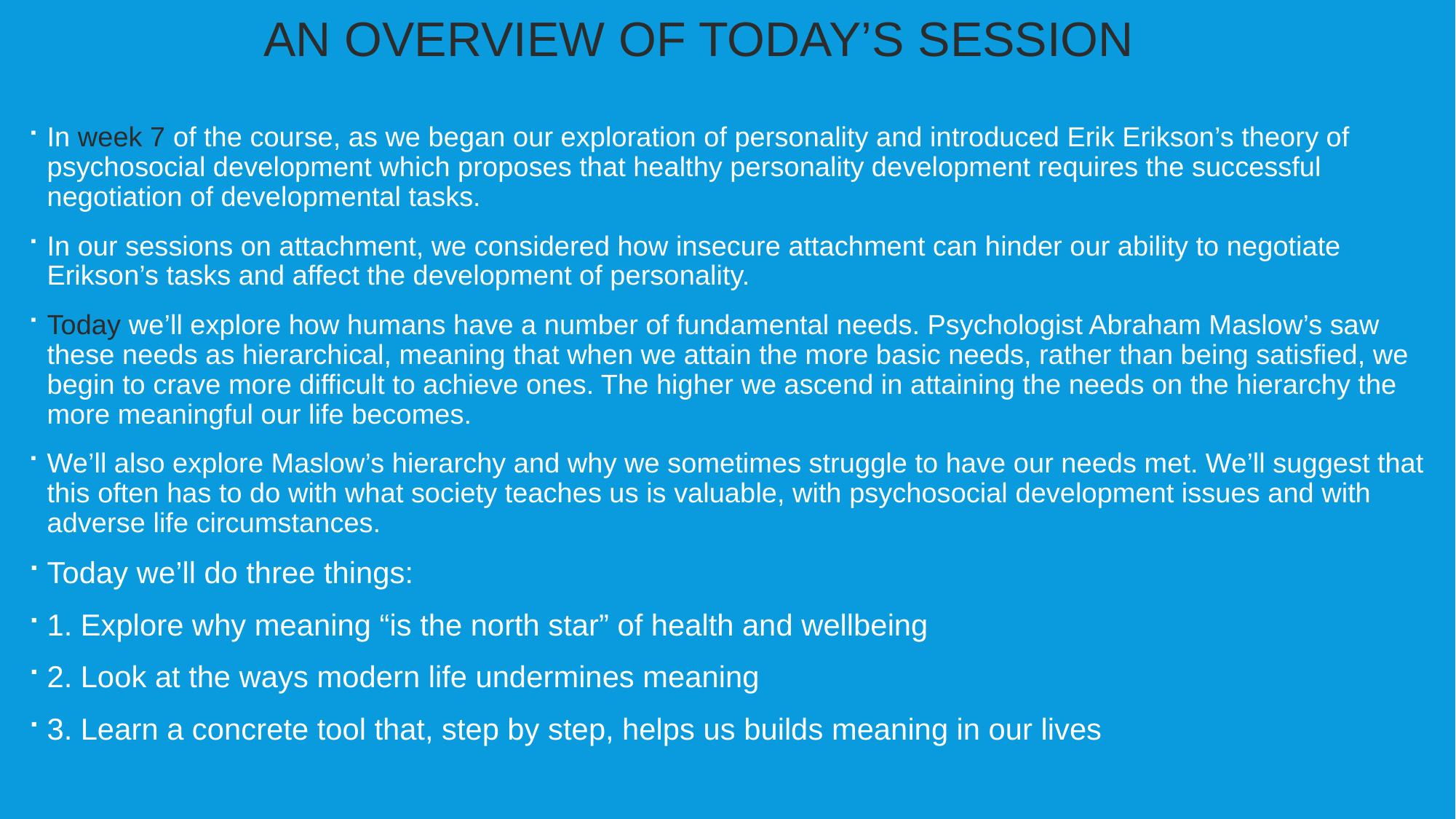

An overview of TODAY’s session
In week 7 of the course, as we began our exploration of personality and introduced Erik Erikson’s theory of psychosocial development which proposes that healthy personality development requires the successful negotiation of developmental tasks.
In our sessions on attachment, we considered how insecure attachment can hinder our ability to negotiate Erikson’s tasks and affect the development of personality.
Today we’ll explore how humans have a number of fundamental needs. Psychologist Abraham Maslow’s saw these needs as hierarchical, meaning that when we attain the more basic needs, rather than being satisfied, we begin to crave more difficult to achieve ones. The higher we ascend in attaining the needs on the hierarchy the more meaningful our life becomes.
We’ll also explore Maslow’s hierarchy and why we sometimes struggle to have our needs met. We’ll suggest that this often has to do with what society teaches us is valuable, with psychosocial development issues and with adverse life circumstances.
Today we’ll do three things:
1. Explore why meaning “is the north star” of health and wellbeing
2. Look at the ways modern life undermines meaning
3. Learn a concrete tool that, step by step, helps us builds meaning in our lives